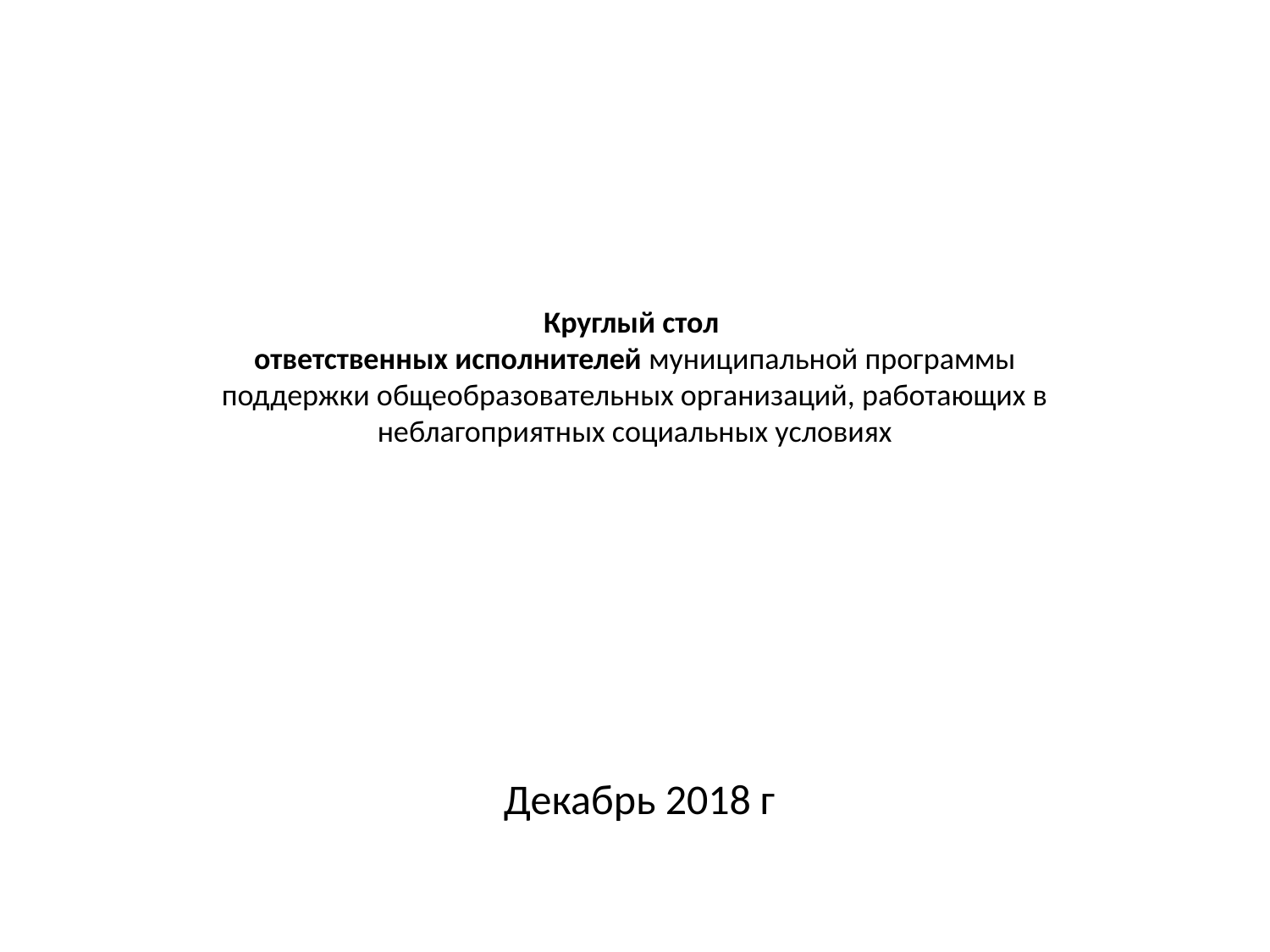

# Круглый стол ответственных исполнителей муниципальной программы поддержки общеобразовательных организаций, работающих в неблагоприятных социальных условиях
Декабрь 2018 г